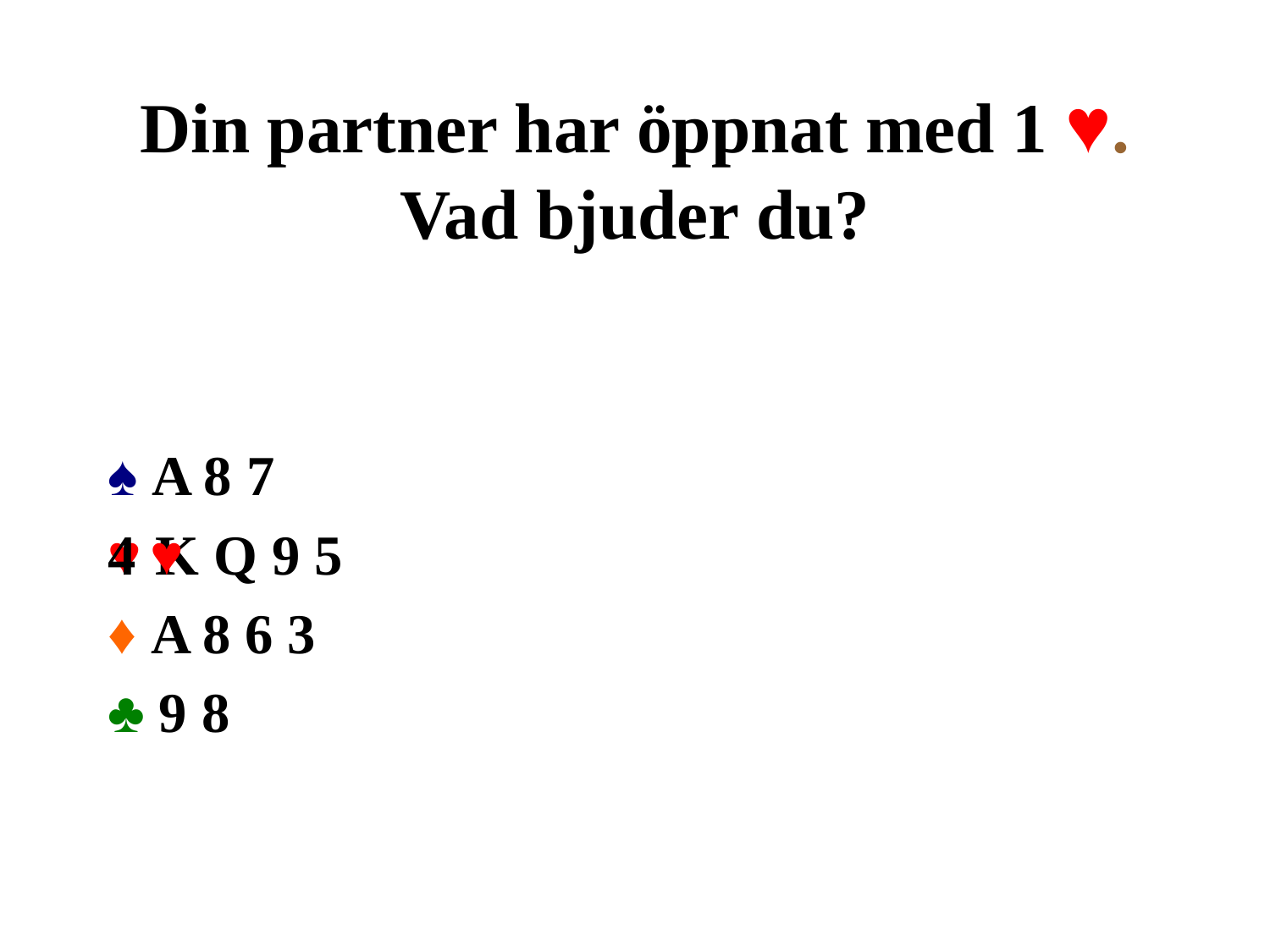

# Din partner har öppnat med 1 ♥. Vad bjuder du?

♠ A 8 7
♥ K Q 9 5
♦ A 8 6 3
♣ 9 8

4 ♥